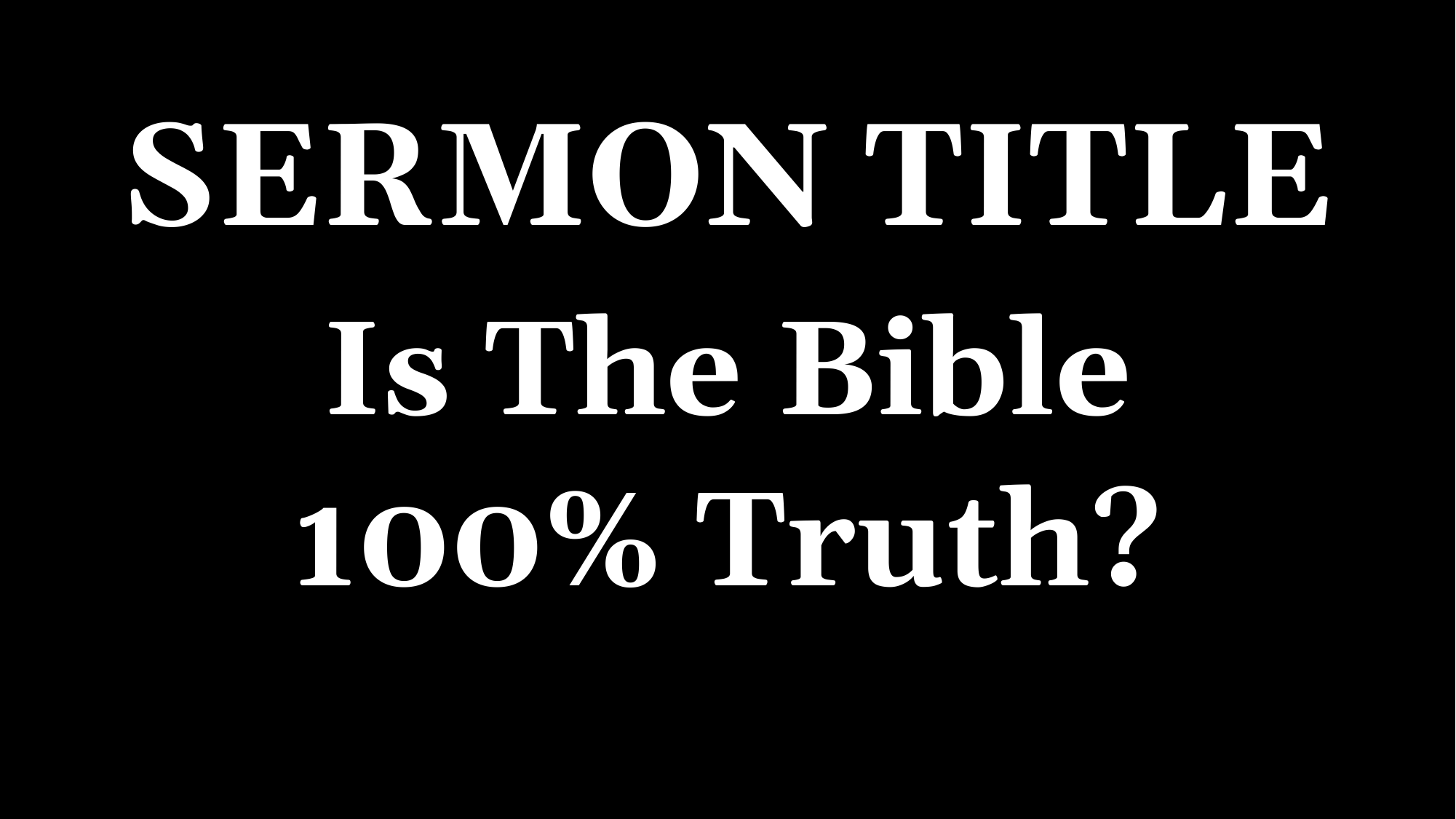

SERMON TITLE
Is The Bible
100% Truth?